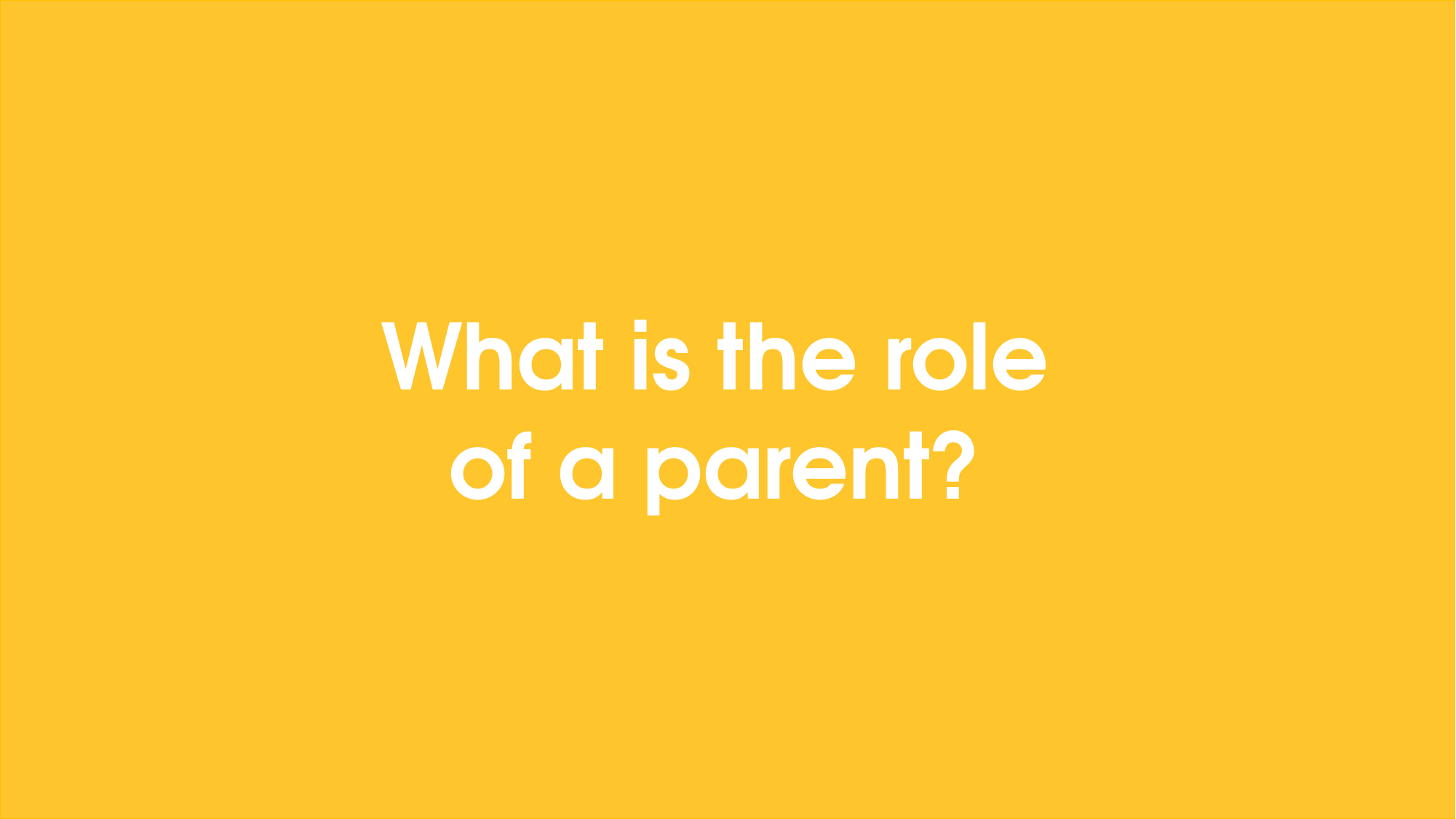

What is the role
of a parent?